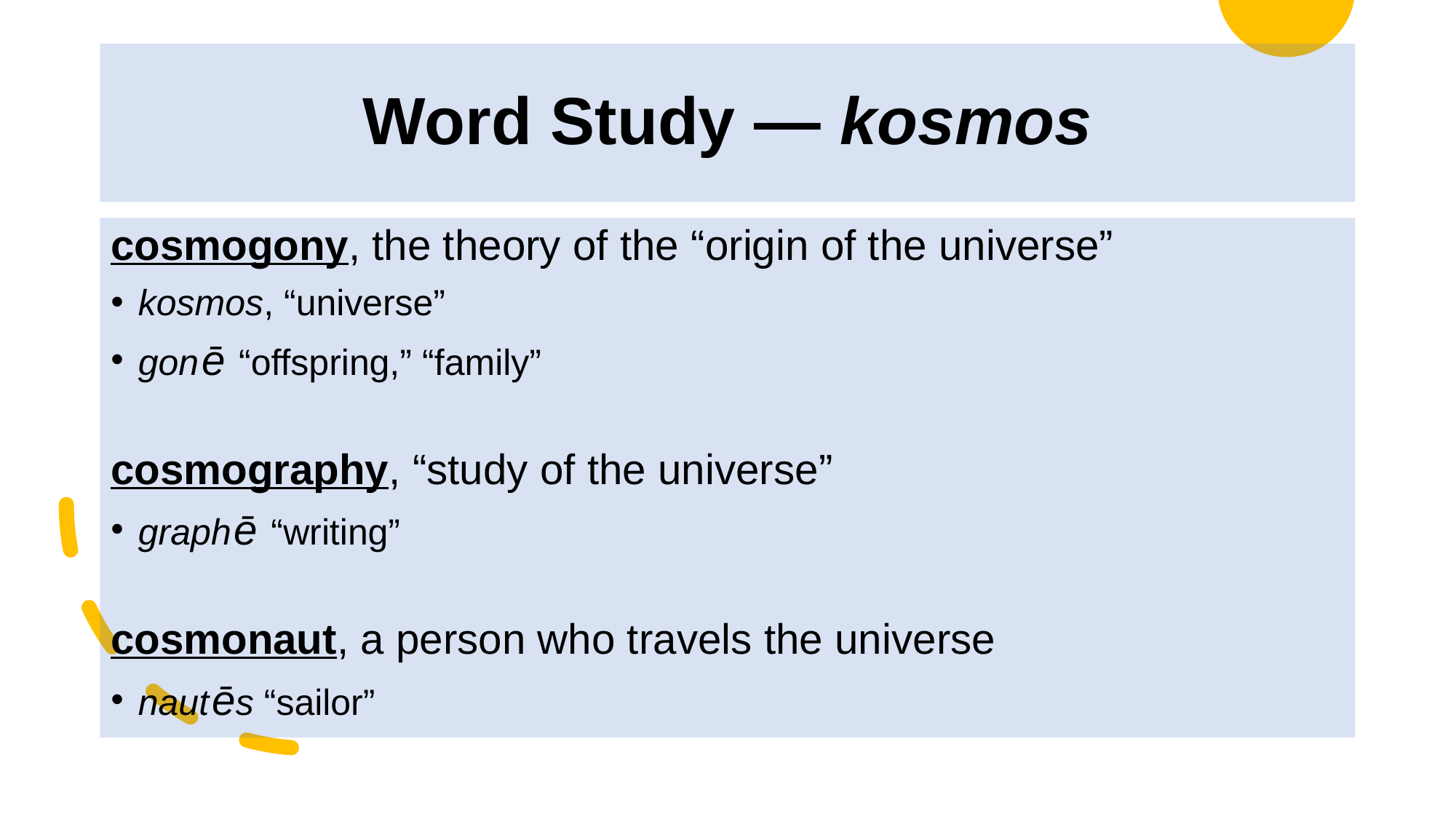

# Word Study — kosmos
cosmogony, the theory of the “origin of the universe”
kosmos, “universe”
gonē “offspring,” “family”

cosmography, “study of the universe”
graphē “writing”

cosmonaut, a person who travels the universe
nautēs “sailor”